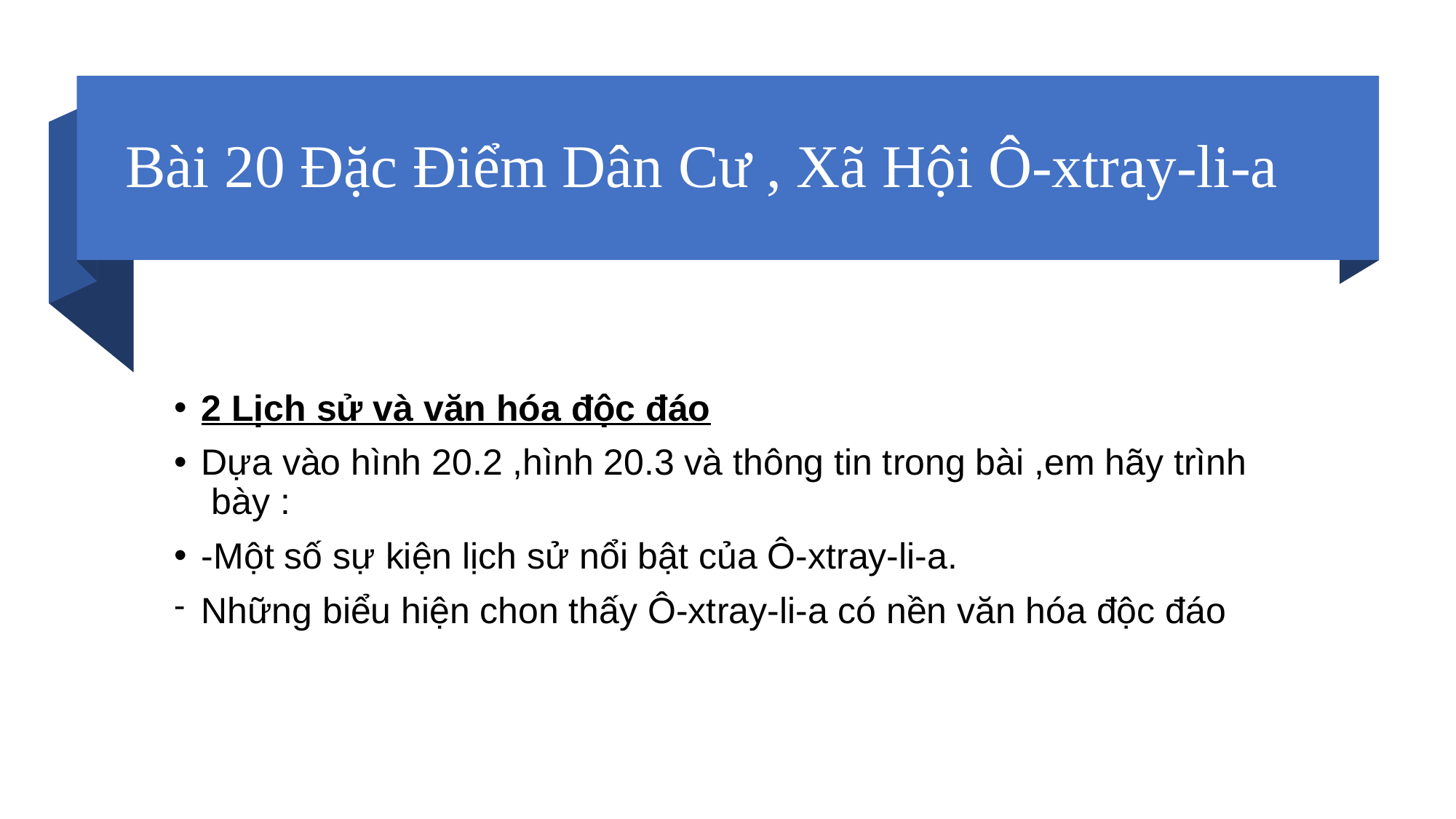

# Bài 20 Đặc Điểm Dân Cư , Xã Hội Ô-xtray-li-a

2 Lịch sử và văn hóa độc đáo
Dựa vào hình 20.2 ,hình 20.3 và thông tin trong bài ,em hãy trình  bày :
-Một số sự kiện lịch sử nổi bật của Ô-xtray-li-a.
Những biểu hiện chon thấy Ô-xtray-li-a có nền văn hóa độc đáo